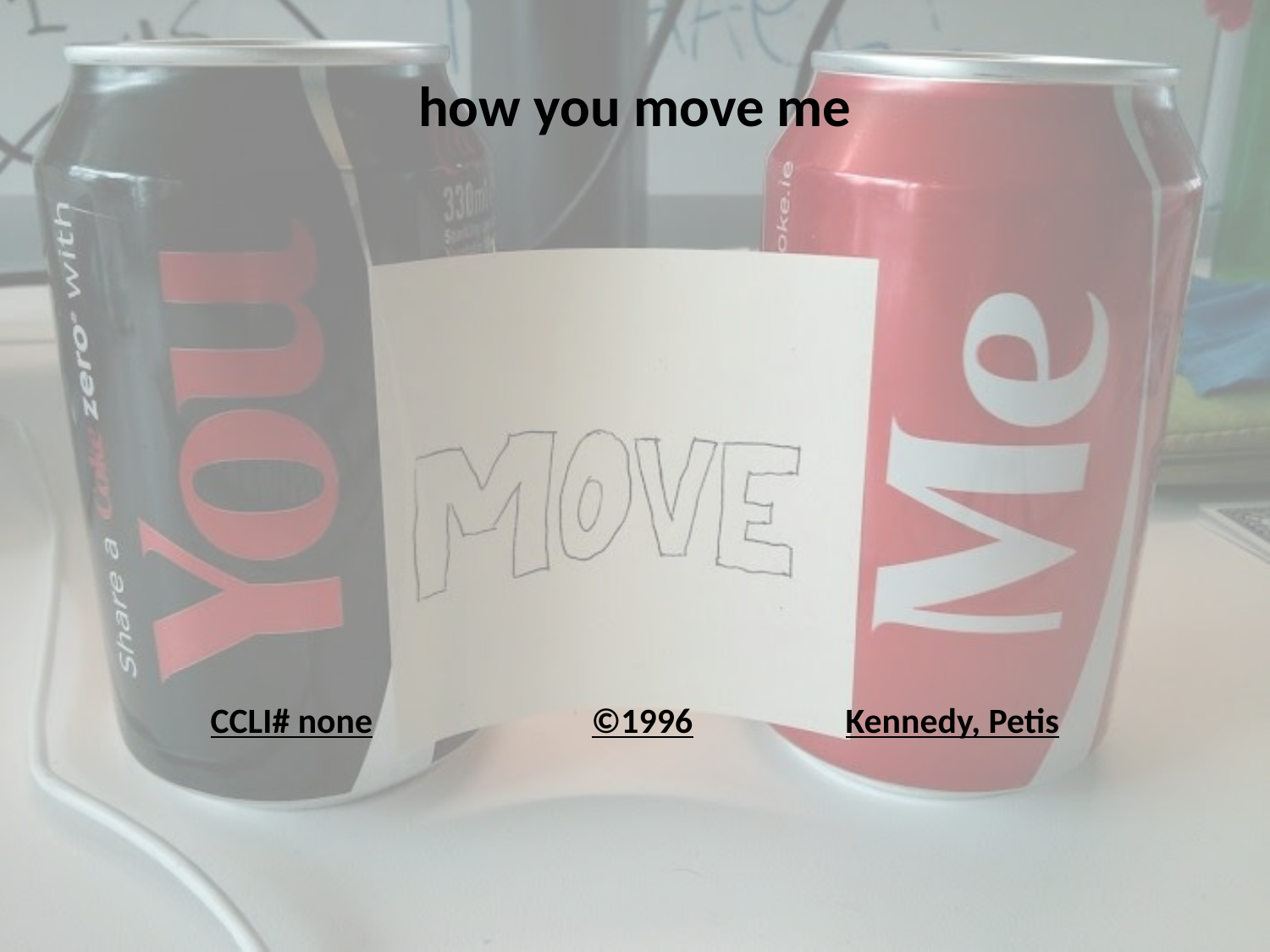

how you move me

CCLI# none		©1996		Kennedy, Petis